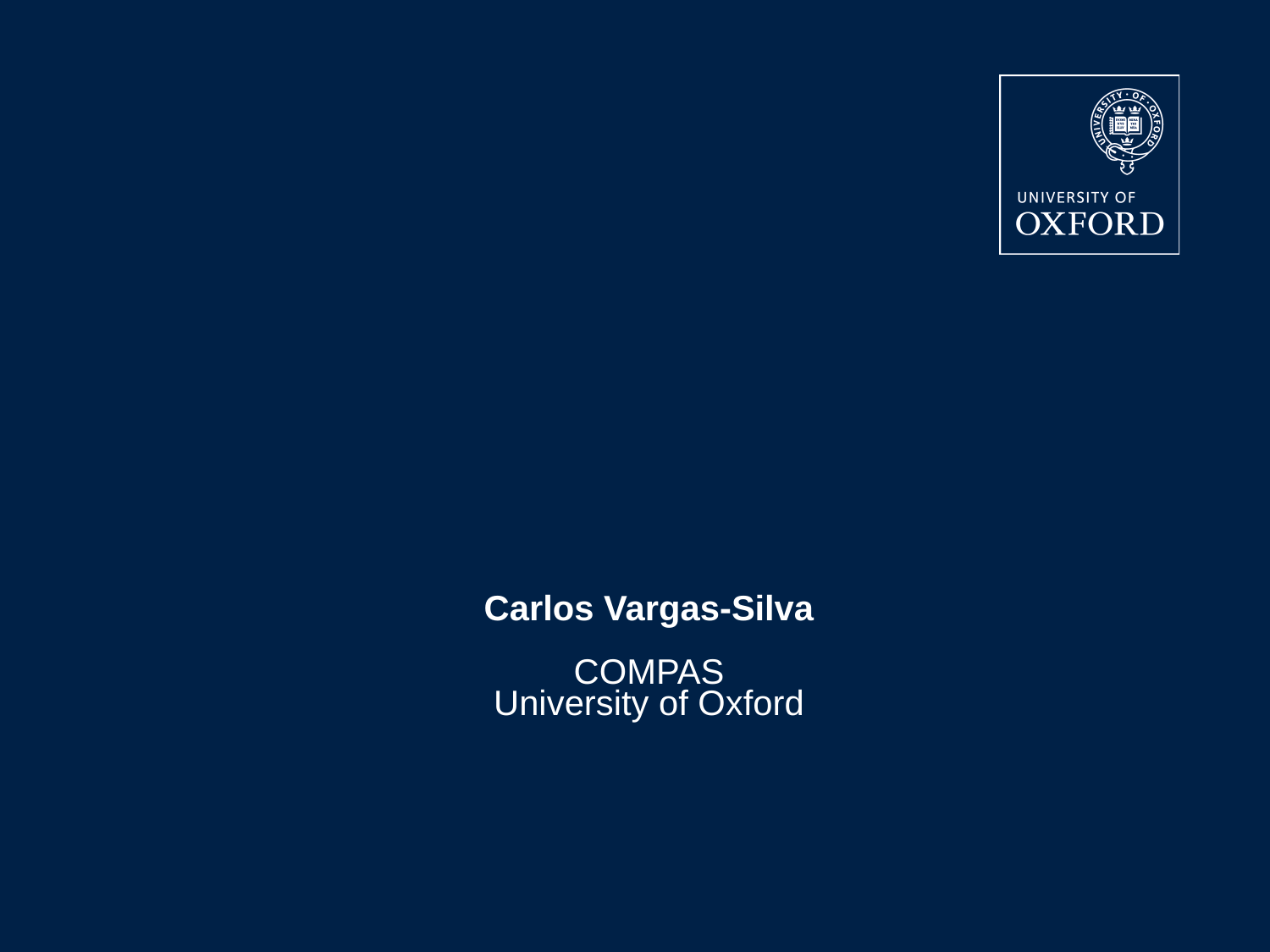

# The Labour Market Impacts of Forced Migration (LAMFOR): Tanzania Funded by IZA/DFID
Carlos Vargas-Silva

COMPAS
University of Oxford